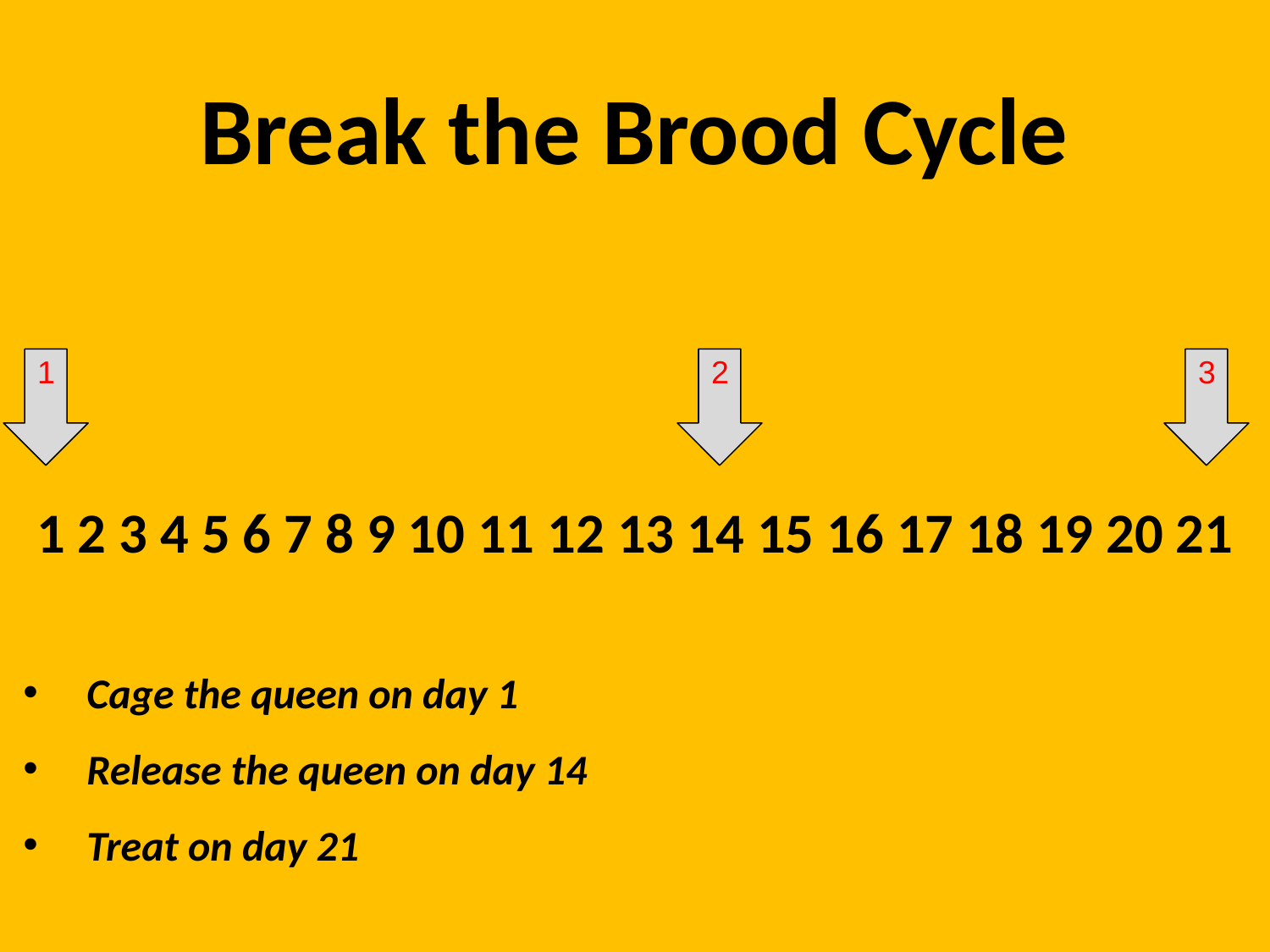

Break the Brood Cycle
1
2
3
1 2 3 4 5 6 7 8 9 10 11 12 13 14 15 16 17 18 19 20 21
Cage the queen on day 1
Release the queen on day 14
Treat on day 21